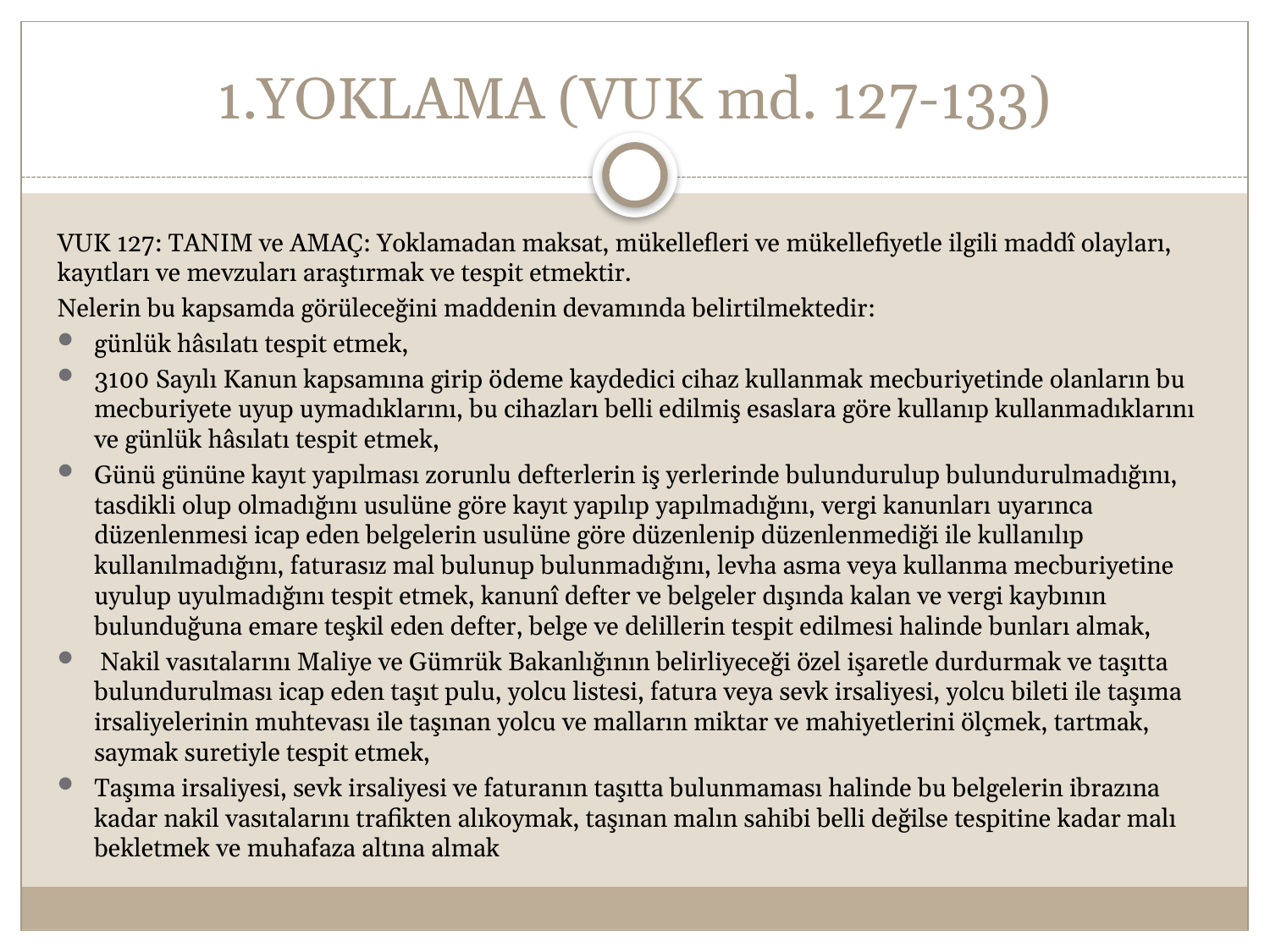

# 1.YOKLAMA (VUK md. 127-133)
VUK 127: TANIM ve AMAÇ: Yoklamadan maksat, mükellefleri ve mükellefiyetle ilgili maddî olayları, kayıtları ve mevzuları araştırmak ve tespit etmektir.
Nelerin bu kapsamda görüleceğini maddenin devamında belirtilmektedir:
günlük hâsılatı tespit etmek,
3100 Sayılı Kanun kapsamına girip ödeme kaydedici cihaz kullanmak mecburiyetinde olanların bu mecburiyete uyup uymadıklarını, bu cihazları belli edilmiş esaslara göre kullanıp kullanmadıklarını ve günlük hâsılatı tespit etmek,
Günü gününe kayıt yapılması zorunlu defterlerin iş yerlerinde bulundurulup bulundurulmadığını, tasdikli olup olmadığını usulüne göre kayıt yapılıp yapılmadığını, vergi kanunları uyarınca düzenlenmesi icap eden belgelerin usulüne göre düzenlenip düzenlenmediği ile kullanılıp kullanılmadığını, faturasız mal bulunup bulunmadığını, levha asma veya kullanma mecburiyetine uyulup uyulmadığını tespit etmek, kanunî defter ve belgeler dışında kalan ve vergi kaybının bulunduğuna emare teşkil eden defter, belge ve delillerin tespit edilmesi halinde bunları almak,
 Nakil vasıtalarını Maliye ve Gümrük Bakanlığının belirliyeceği özel işaretle durdurmak ve taşıtta bulundurulması icap eden taşıt pulu, yolcu listesi, fatura veya sevk irsaliyesi, yolcu bileti ile taşıma irsaliyelerinin muhtevası ile taşınan yolcu ve malların miktar ve mahiyetlerini ölçmek, tartmak, saymak suretiyle tespit etmek,
Taşıma irsaliyesi, sevk irsaliyesi ve faturanın taşıtta bulunmaması halinde bu belgelerin ibrazına kadar nakil vasıtalarını trafikten alıkoymak, taşınan malın sahibi belli değilse tespitine kadar malı bekletmek ve muhafaza altına almak